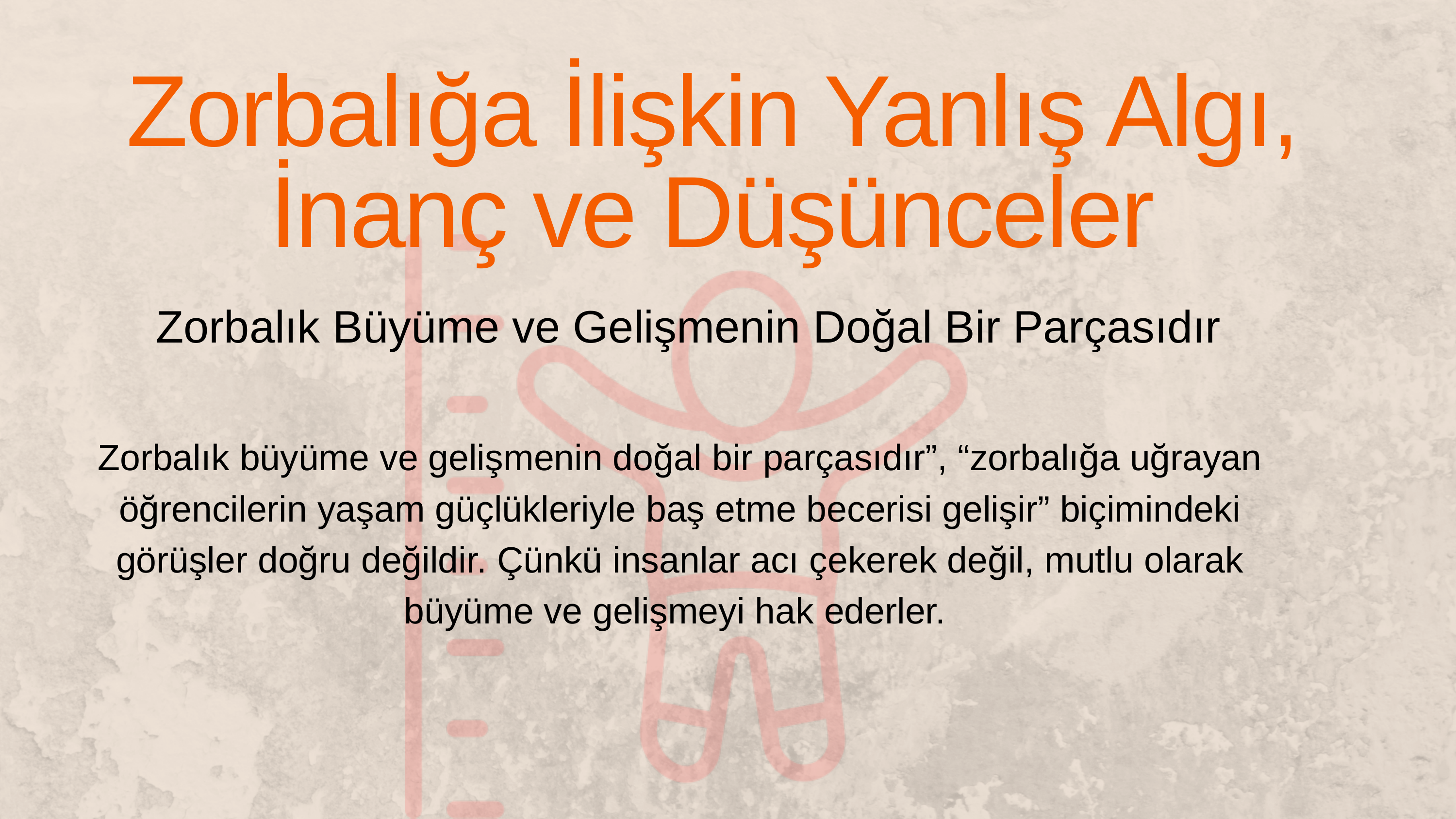

Zorbalığa İlişkin Yanlış Algı, İnanç ve Düşünceler

Zorbalık Büyüme ve Gelişmenin Doğal Bir Parçasıdır
Zorbalık büyüme ve gelişmenin doğal bir parçasıdır”, “zorbalığa uğrayan öğrencilerin yaşam güçlükleriyle baş etme becerisi gelişir” biçimindeki görüşler doğru değildir. Çünkü insanlar acı çekerek değil, mutlu olarak büyüme ve gelişmeyi hak ederler.